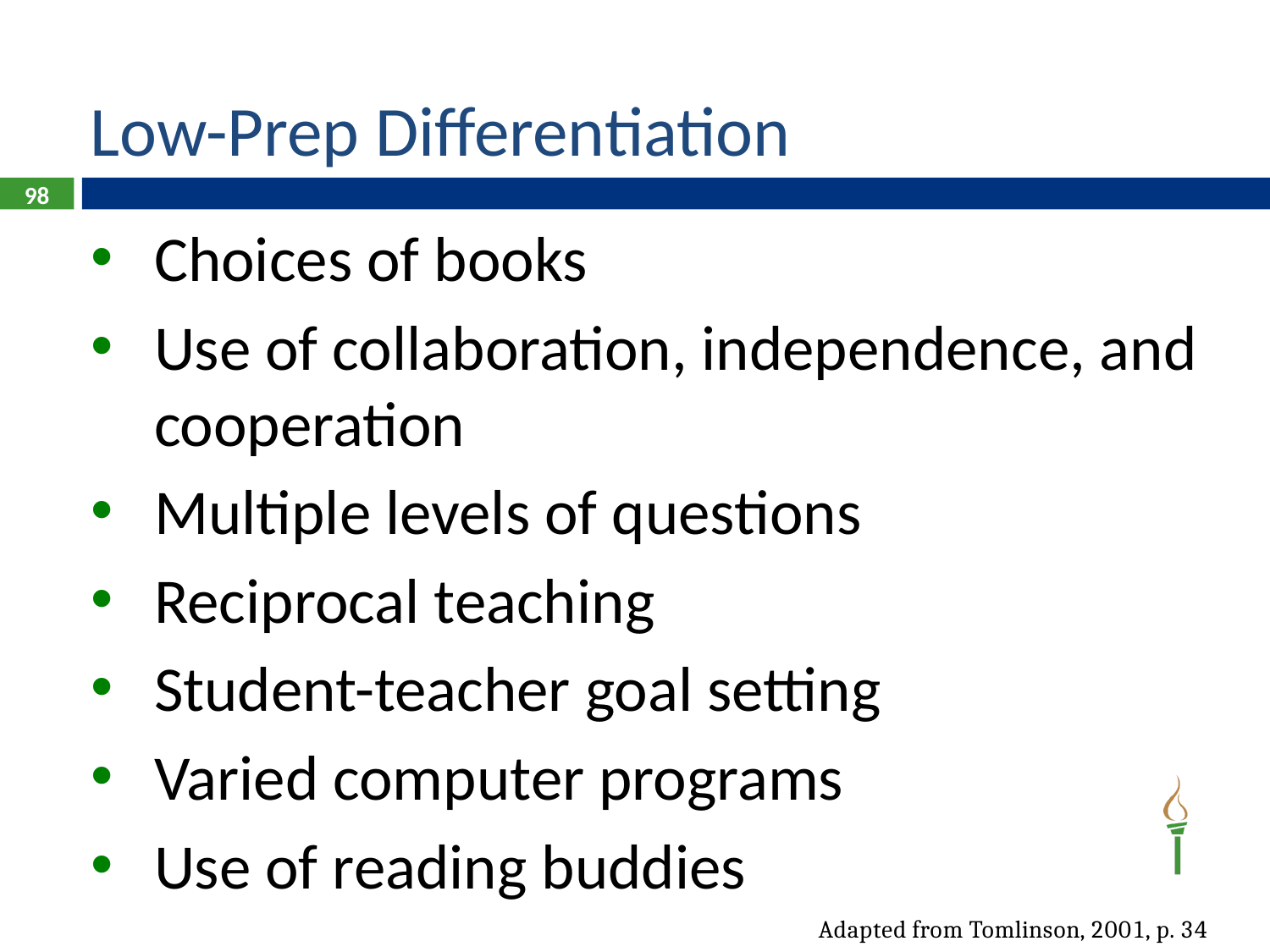

# Low-Prep Differentiation
98
Choices of books
Use of collaboration, independence, and cooperation
Multiple levels of questions
Reciprocal teaching
Student-teacher goal setting
Varied computer programs
Use of reading buddies
Adapted from Tomlinson, 2001, p. 34